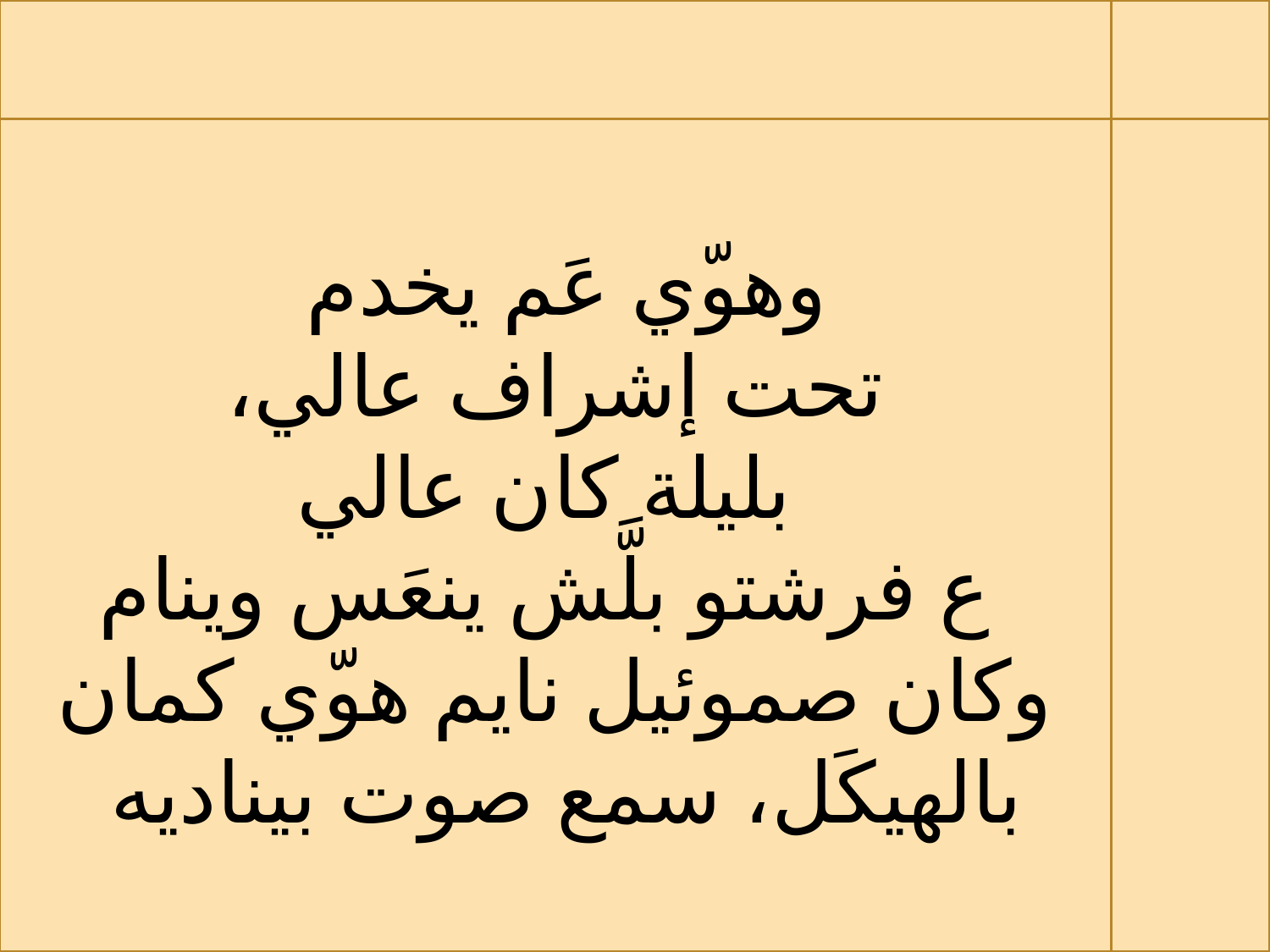

وهوّي عَم يخدم
تحت إشراف عالي،
 بليلة كان عالي
 ع فرشتو بلَّش ينعَس وينام وكان صموئيل نايم هوّي كمان بالهيكَل، سمع صوت بيناديه
#